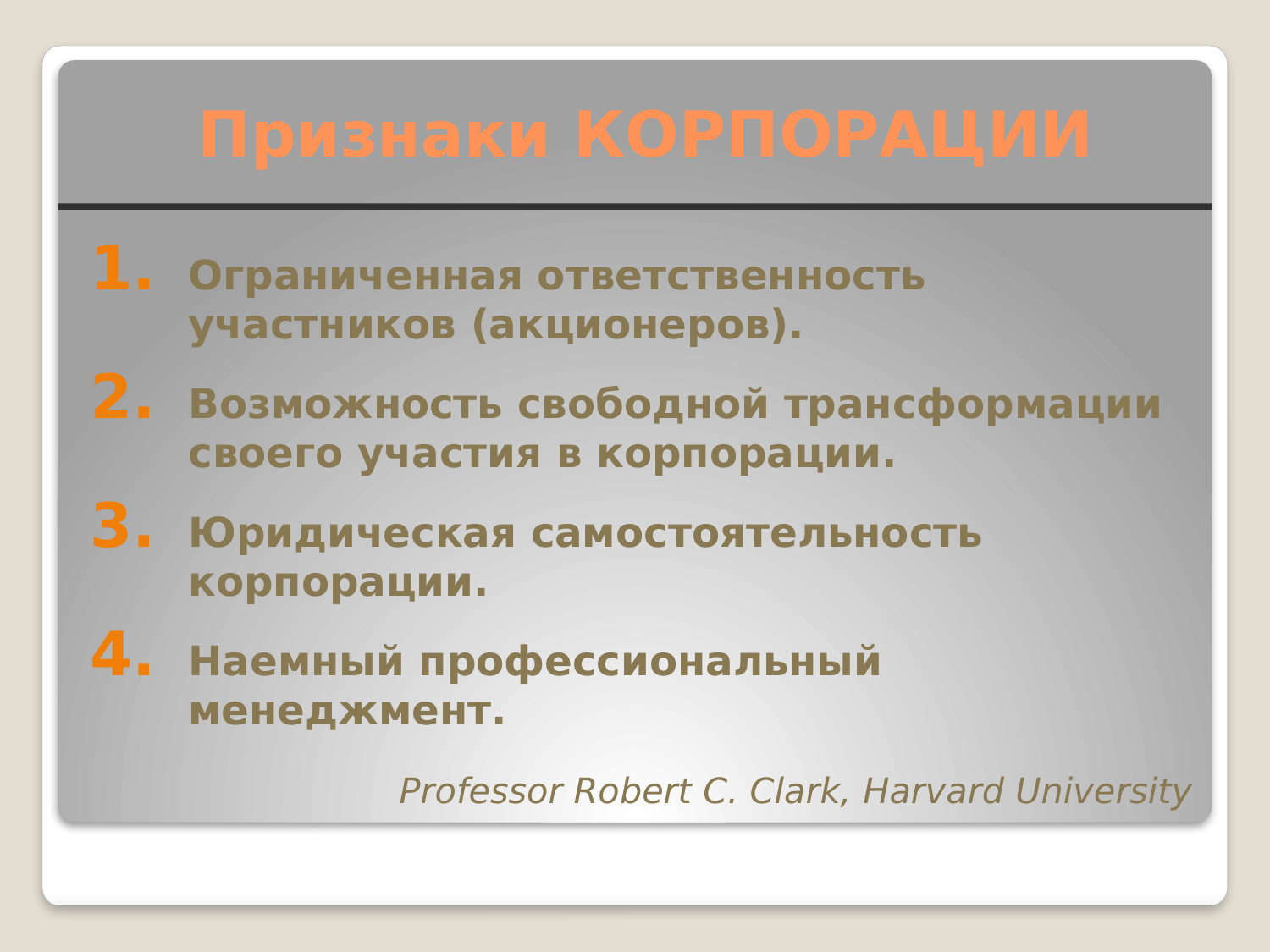

# Признаки КОРПОРАЦИИ
Ограниченная ответственность участников (акционеров).
Возможность свободной трансформации своего участия в корпорации.
Юридическая самостоятельность корпорации.
Наемный профессиональный менеджмент.
Professor Robert C. Clark, Harvard University